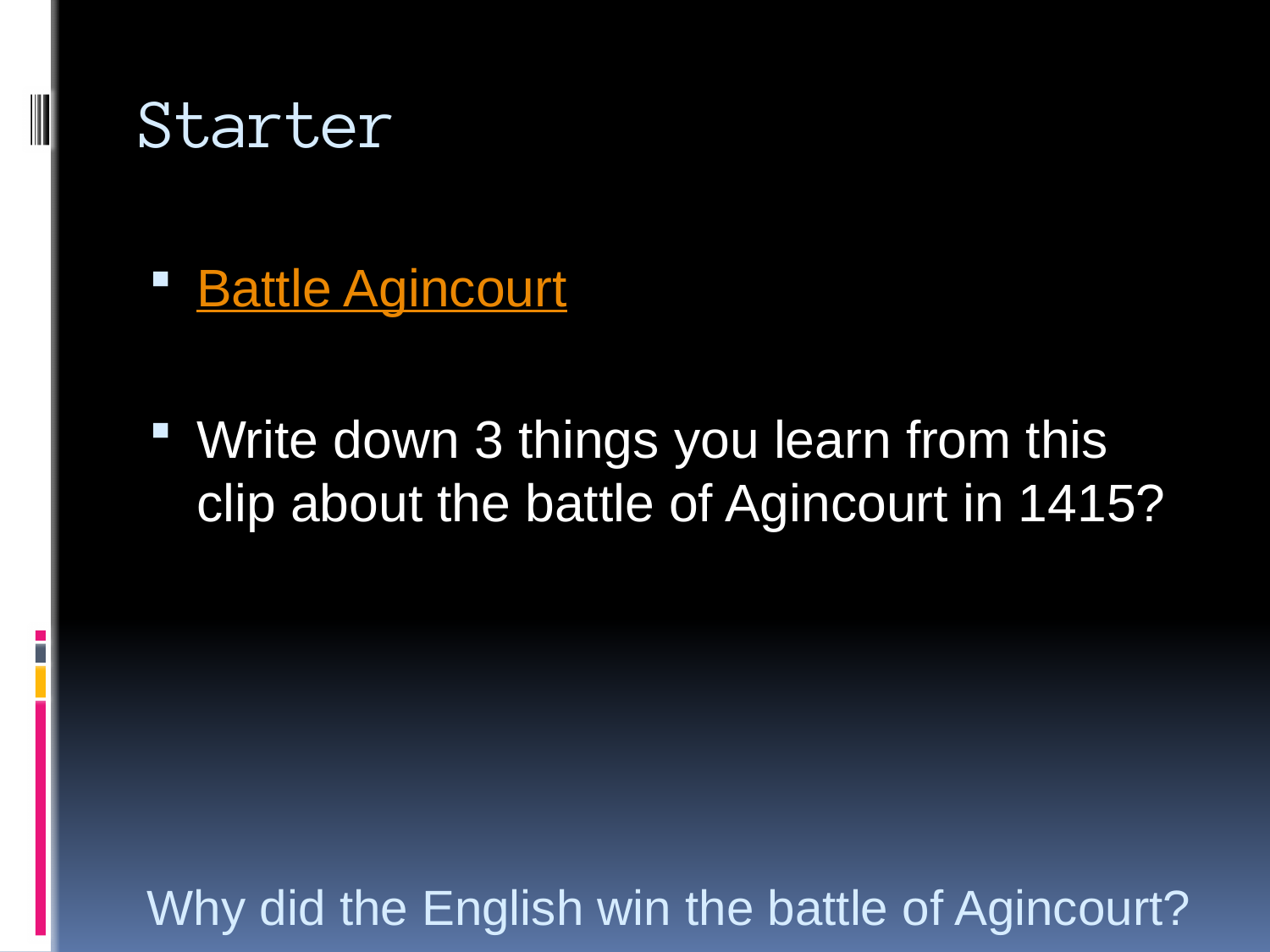

# Starter
Battle Agincourt

Write down 3 things you learn from this clip about the battle of Agincourt in 1415?
Why did the English win the battle of Agincourt?